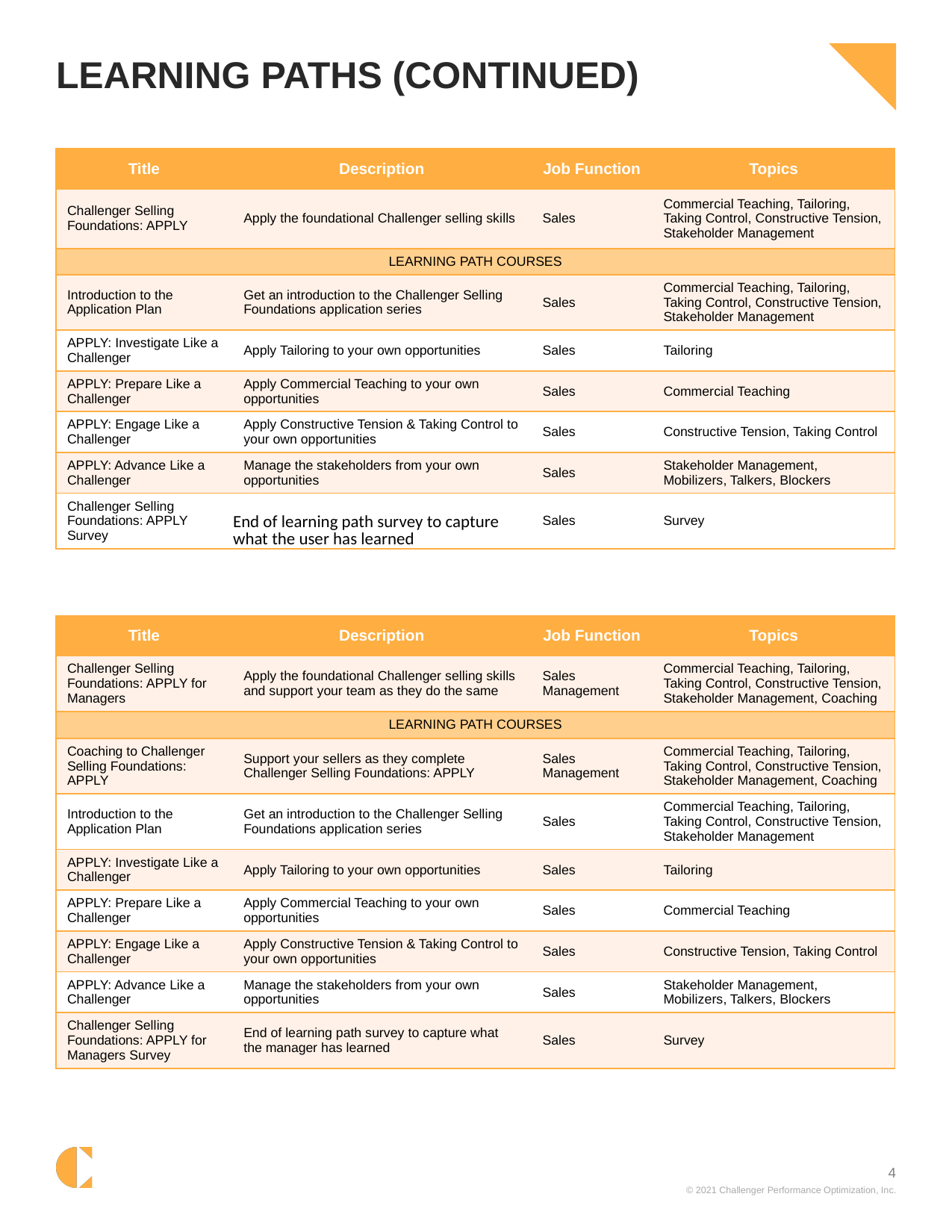

# Learning Paths (Continued)
| Title | Description | Job Function | Topics |
| --- | --- | --- | --- |
| Challenger Selling Foundations: APPLY | Apply the foundational Challenger selling skills | Sales | Commercial Teaching, Tailoring, Taking Control, Constructive Tension, Stakeholder Management |
| LEARNING PATH COURSES |  |  |  |
| Introduction to the Application Plan | Get an introduction to the Challenger Selling Foundations application series | Sales | Commercial Teaching, Tailoring, Taking Control, Constructive Tension, Stakeholder Management |
| APPLY: Investigate Like a Challenger | Apply Tailoring to your own opportunities | Sales | Tailoring |
| APPLY: Prepare Like a Challenger | Apply Commercial Teaching to your own opportunities | Sales | Commercial Teaching |
| APPLY: Engage Like a Challenger | Apply Constructive Tension & Taking Control to your own opportunities | Sales | Constructive Tension, Taking Control |
| APPLY: Advance Like a Challenger | Manage the stakeholders from your own opportunities | Sales | Stakeholder Management, Mobilizers, Talkers, Blockers |
| Challenger Selling Foundations: APPLY Survey | End of learning path survey to capture what the user has learned | Sales | Survey |
| Title | Description | Job Function | Topics |
| --- | --- | --- | --- |
| Challenger Selling Foundations: APPLY for Managers | Apply the foundational Challenger selling skills and support your team as they do the same | Sales Management | Commercial Teaching, Tailoring, Taking Control, Constructive Tension, Stakeholder Management, Coaching |
| LEARNING PATH COURSES |  |  |  |
| Coaching to Challenger Selling Foundations: APPLY | Support your sellers as they complete Challenger Selling Foundations: APPLY | Sales Management | Commercial Teaching, Tailoring, Taking Control, Constructive Tension, Stakeholder Management, Coaching |
| Introduction to the Application Plan | Get an introduction to the Challenger Selling Foundations application series | Sales | Commercial Teaching, Tailoring, Taking Control, Constructive Tension, Stakeholder Management |
| APPLY: Investigate Like a Challenger | Apply Tailoring to your own opportunities | Sales | Tailoring |
| APPLY: Prepare Like a Challenger | Apply Commercial Teaching to your own opportunities | Sales | Commercial Teaching |
| APPLY: Engage Like a Challenger | Apply Constructive Tension & Taking Control to your own opportunities | Sales | Constructive Tension, Taking Control |
| APPLY: Advance Like a Challenger | Manage the stakeholders from your own opportunities | Sales | Stakeholder Management, Mobilizers, Talkers, Blockers |
| Challenger Selling Foundations: APPLY for Managers Survey | End of learning path survey to capture what the manager has learned | Sales | Survey |